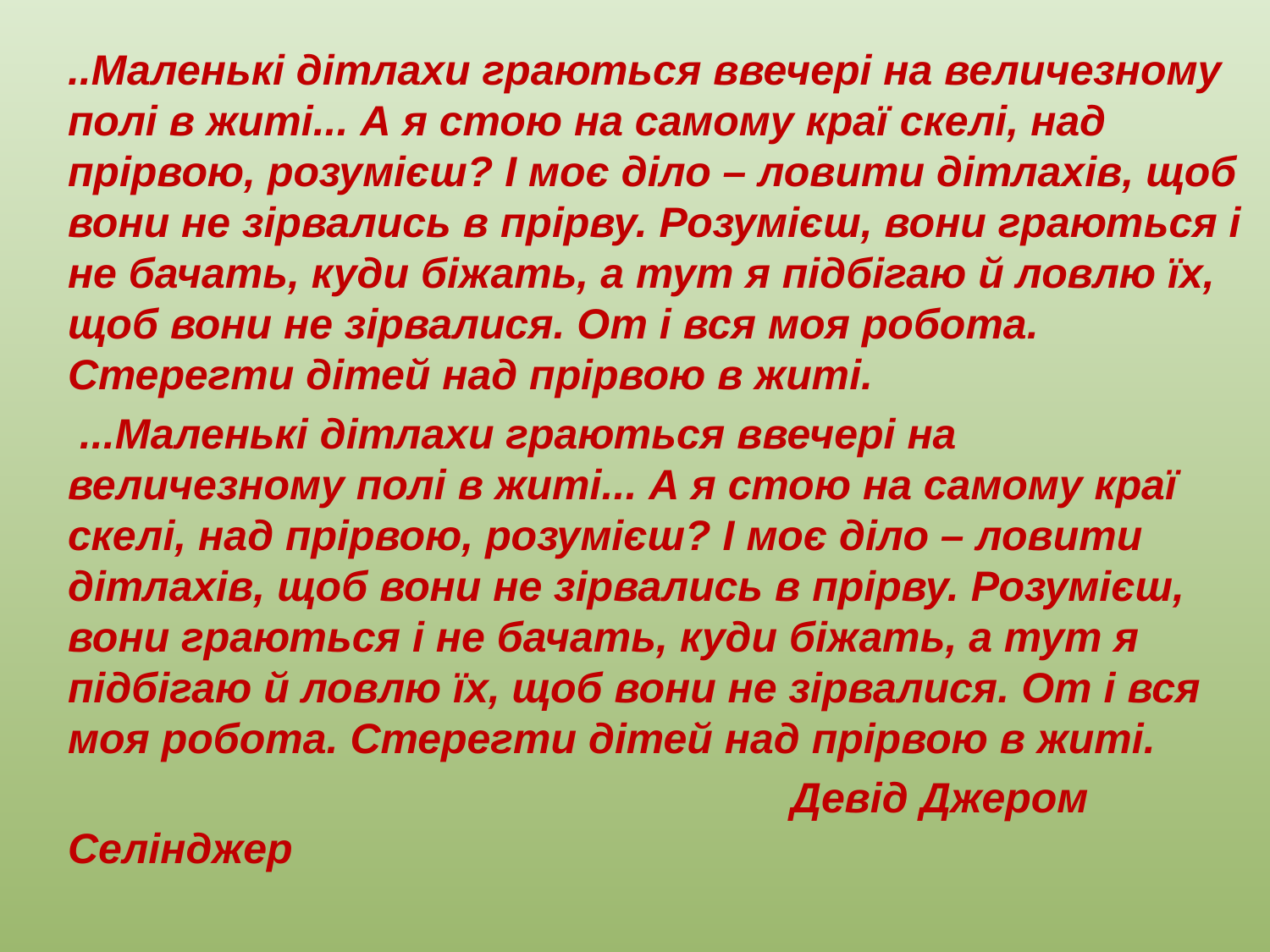

..Маленькі дітлахи граються ввечері на величезному полі в житі... А я стою на самому краї скелі, над прірвою, розумієш? І моє діло – ловити дітлахів, щоб вони не зірвались в прірву. Розумієш, вони граються і не бачать, куди біжать, а тут я підбігаю й ловлю їх, щоб вони не зірвалися. От і вся моя робота. Стерегти дітей над прірвою в житі.
 ...Маленькі дітлахи граються ввечері на величезному полі в житі... А я стою на самому краї скелі, над прірвою, розумієш? І моє діло – ловити дітлахів, щоб вони не зірвались в прірву. Розумієш, вони граються і не бачать, куди біжать, а тут я підбігаю й ловлю їх, щоб вони не зірвалися. От і вся моя робота. Стерегти дітей над прірвою в житі.
                                                             Девід Джером Селінджер
#